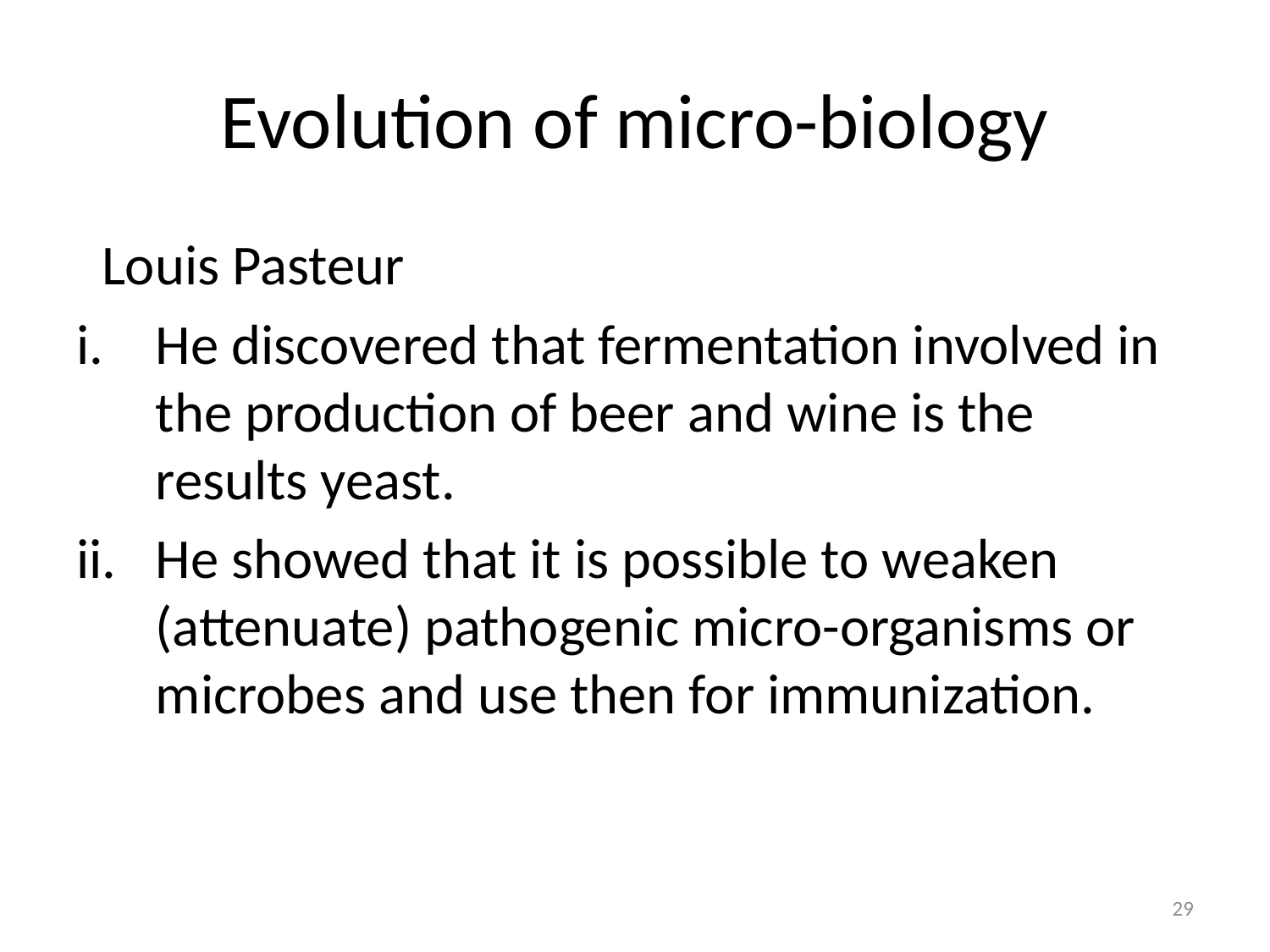

# Evolution of micro-biology
  Louis Pasteur
He discovered that fermentation involved in the production of beer and wine is the results yeast.
He showed that it is possible to weaken (attenuate) pathogenic micro-organisms or microbes and use then for immunization.

29